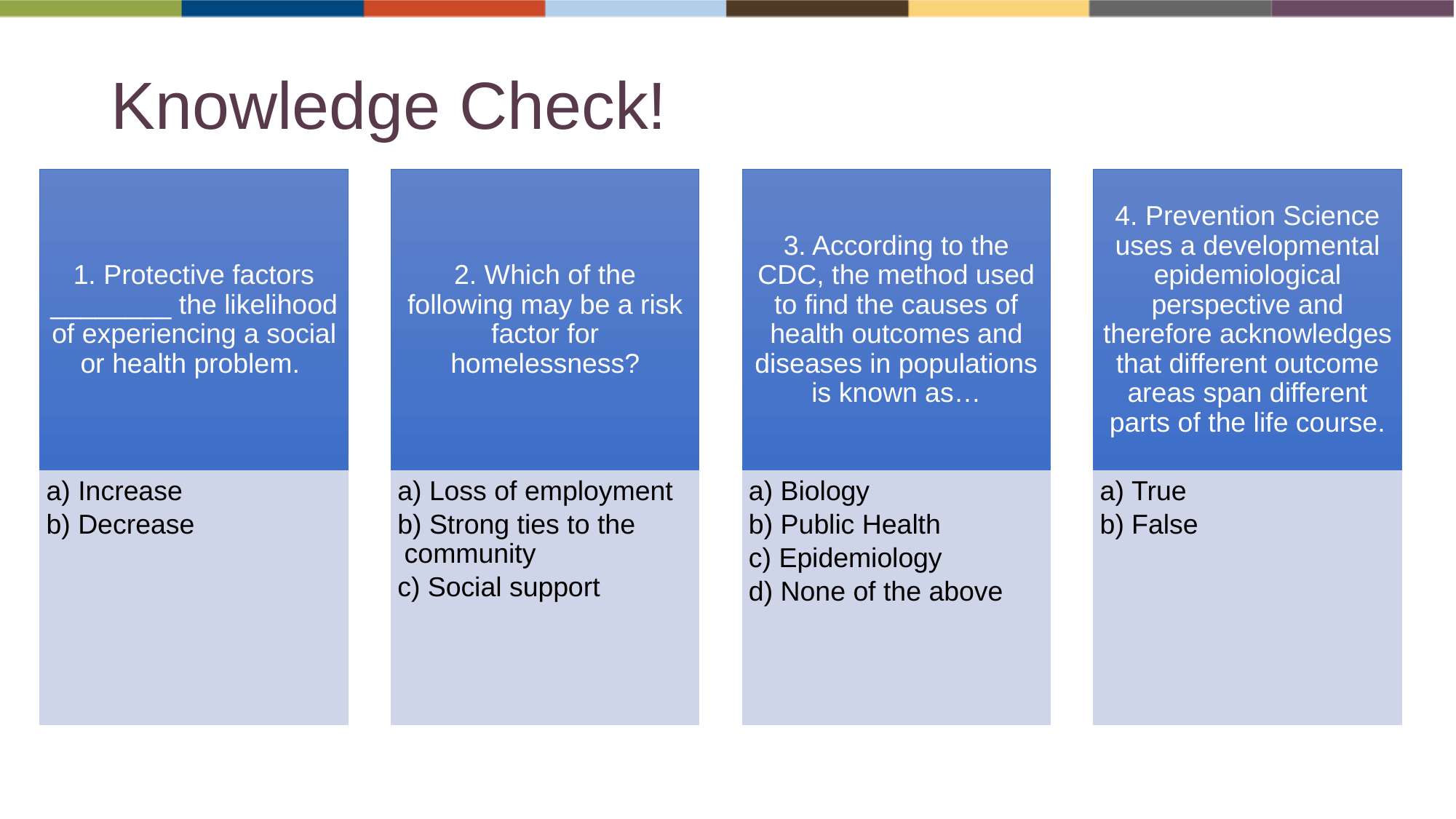

# Knowledge Check!
1. Protective factors ________ the likelihood of experiencing a social or health problem.
2. Which of the following may be a risk factor for homelessness?
3. According to the CDC, the method used to find the causes of health outcomes and diseases in populations is known as…
4. Prevention Science uses a developmental epidemiological perspective and therefore acknowledges that different outcome areas span different parts of the life course.
 Increase
 Decrease
 Loss of employment
 Strong ties to the community
 Social support
 Biology
 Public Health
 Epidemiology
 None of the above
 True
 False